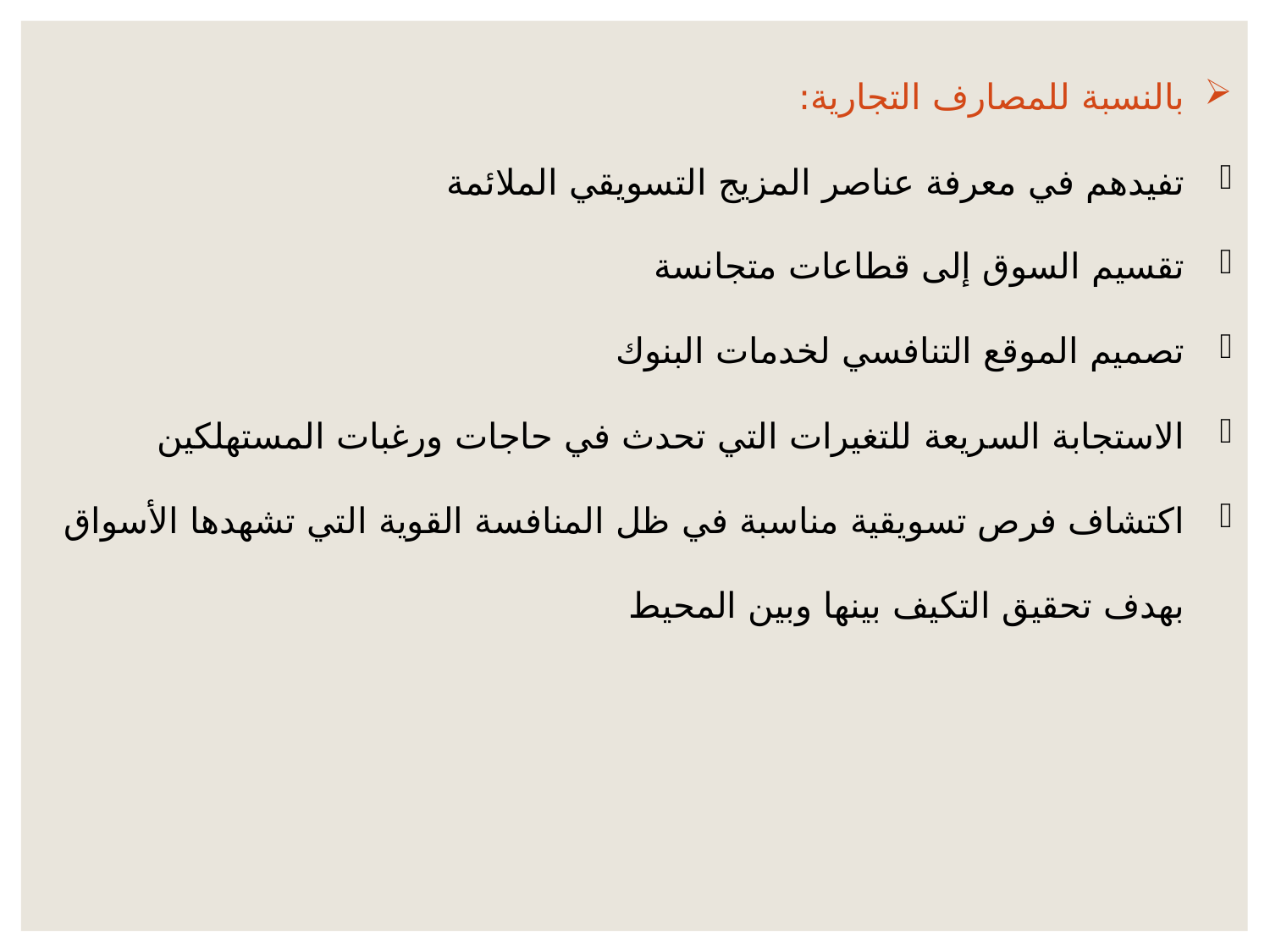

بالنسبة للمصارف التجارية:
تفيدهم في معرفة عناصر المزيج التسويقي الملائمة
تقسيم السوق إلى قطاعات متجانسة
تصميم الموقع التنافسي لخدمات البنوك
الاستجابة السريعة للتغيرات التي تحدث في حاجات ورغبات المستهلكين
اكتشاف فرص تسويقية مناسبة في ظل المنافسة القوية التي تشهدها الأسواق بهدف تحقيق التكيف بينها وبين المحيط